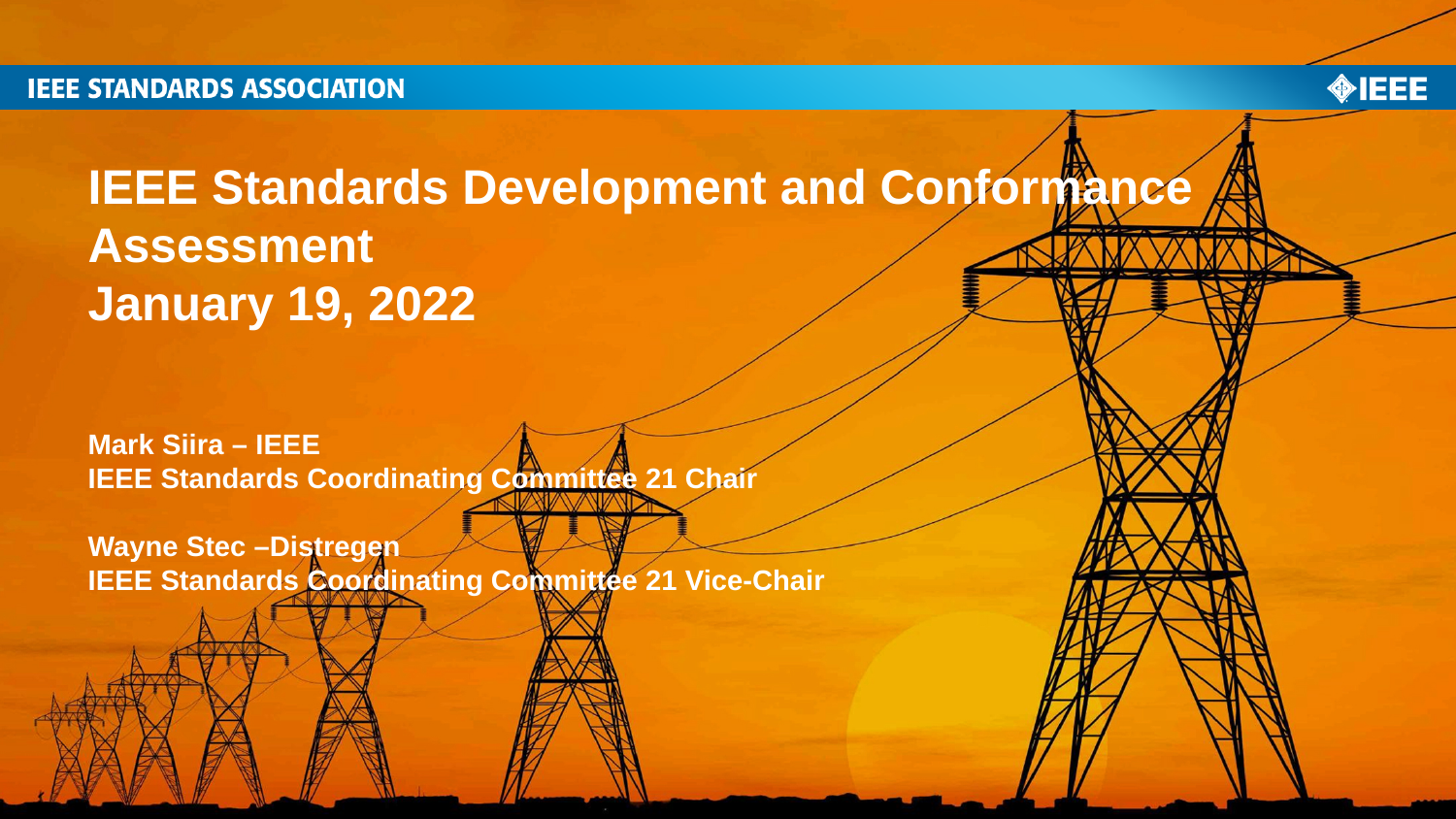

IEEE Standards Development and Conformance Assessment
January 19, 2022

Mark Siira – IEEE
IEEE Standards Coordinating Committee 21 Chair

Wayne Stec –Distregen
IEEE Standards Coordinating Committee 21 Vice-Chair